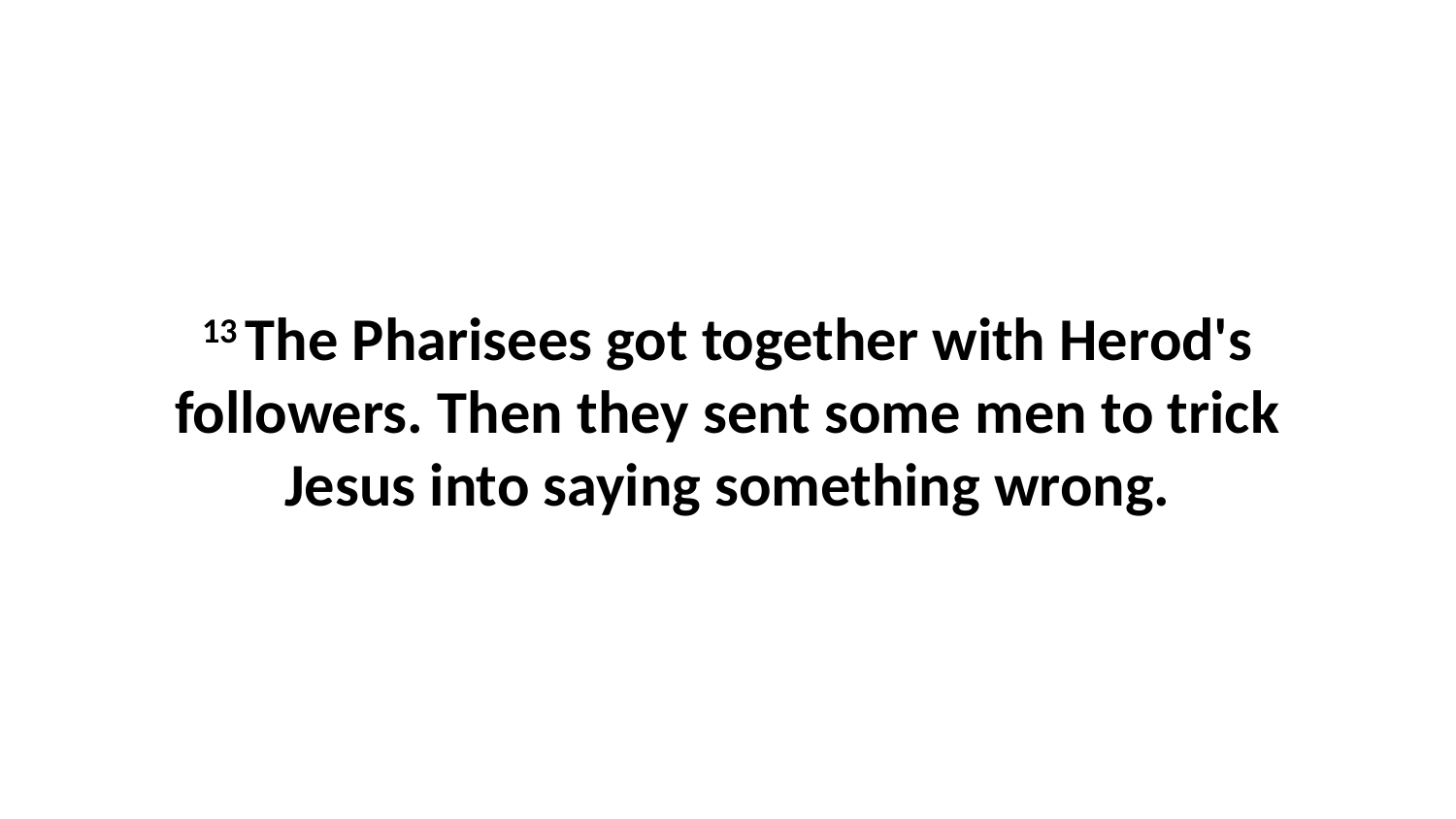

13 The Pharisees got together with Herod's followers. Then they sent some men to trick Jesus into saying something wrong.